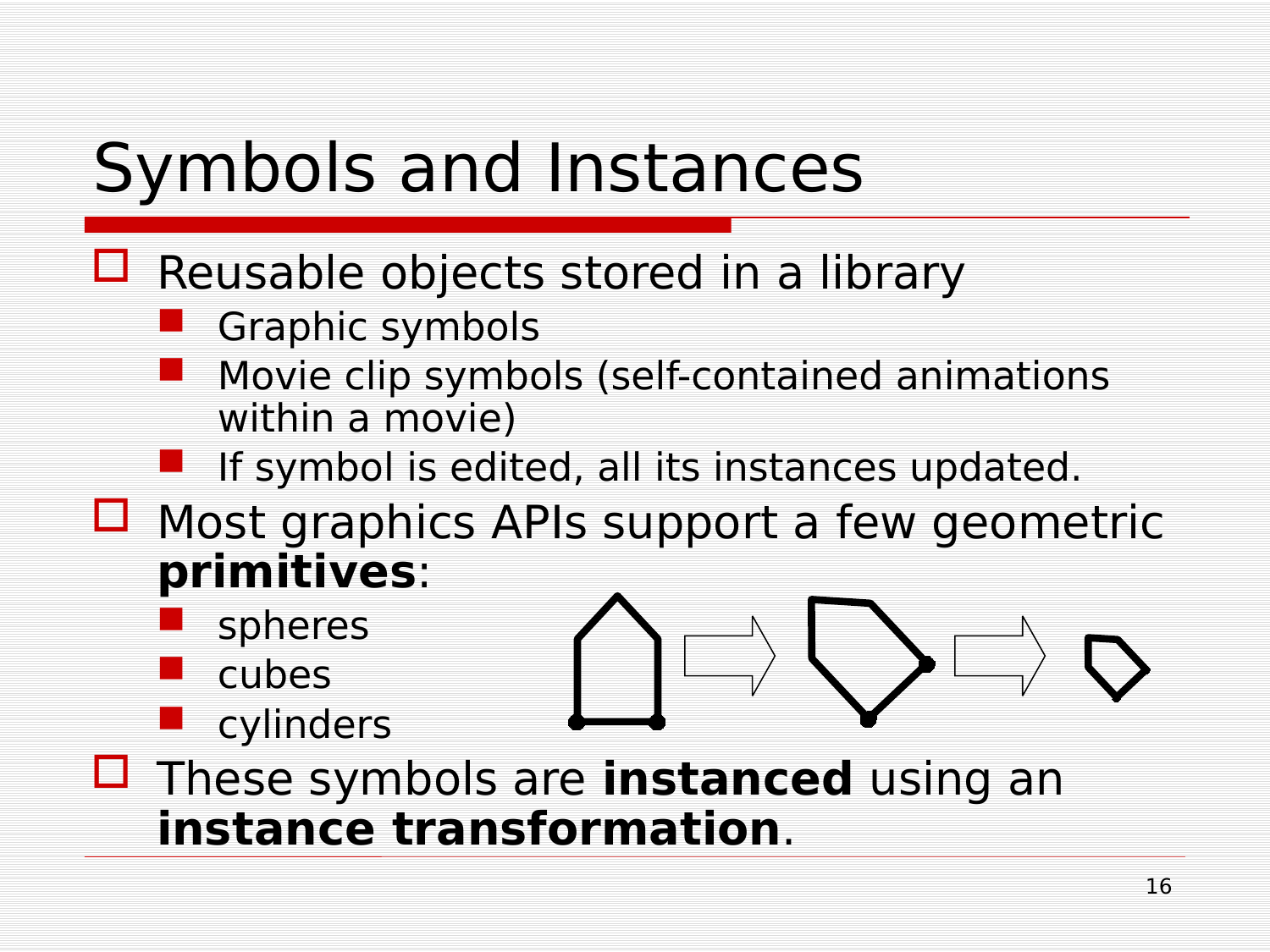

# Symbols and Instances
Reusable objects stored in a library
Graphic symbols
Movie clip symbols (self-contained animations within a movie)
If symbol is edited, all its instances updated.
Most graphics APIs support a few geometric primitives:
spheres
cubes
cylinders
These symbols are instanced using an instance transformation.

16